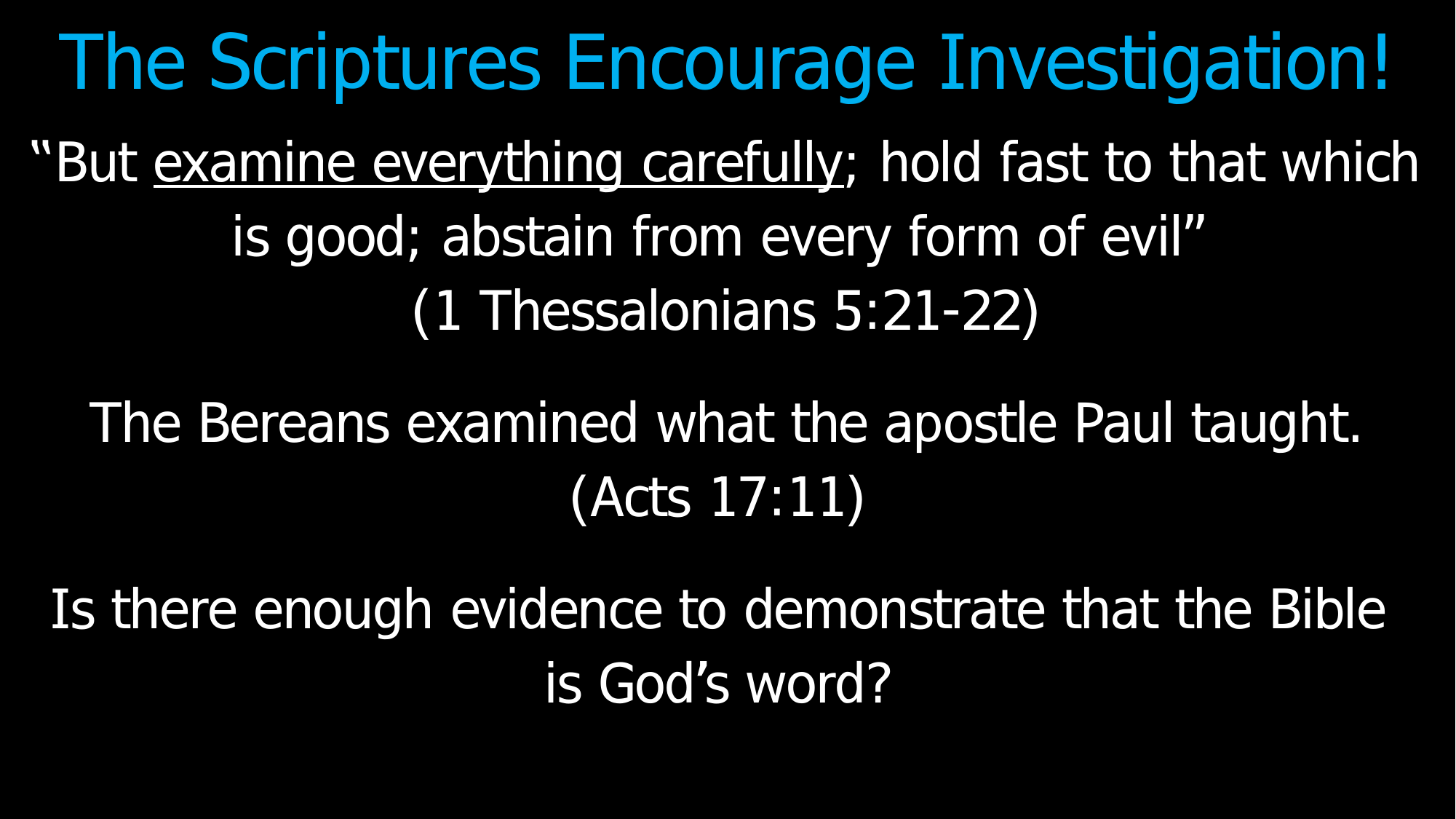

# The Scriptures Encourage Investigation!
“But examine everything carefully; hold fast to that which
is good; abstain from every form of evil”
(1 Thessalonians 5:21-22)

The Bereans examined what the apostle Paul taught.
(Acts 17:11)

Is there enough evidence to demonstrate that the Bible
is God’s word?